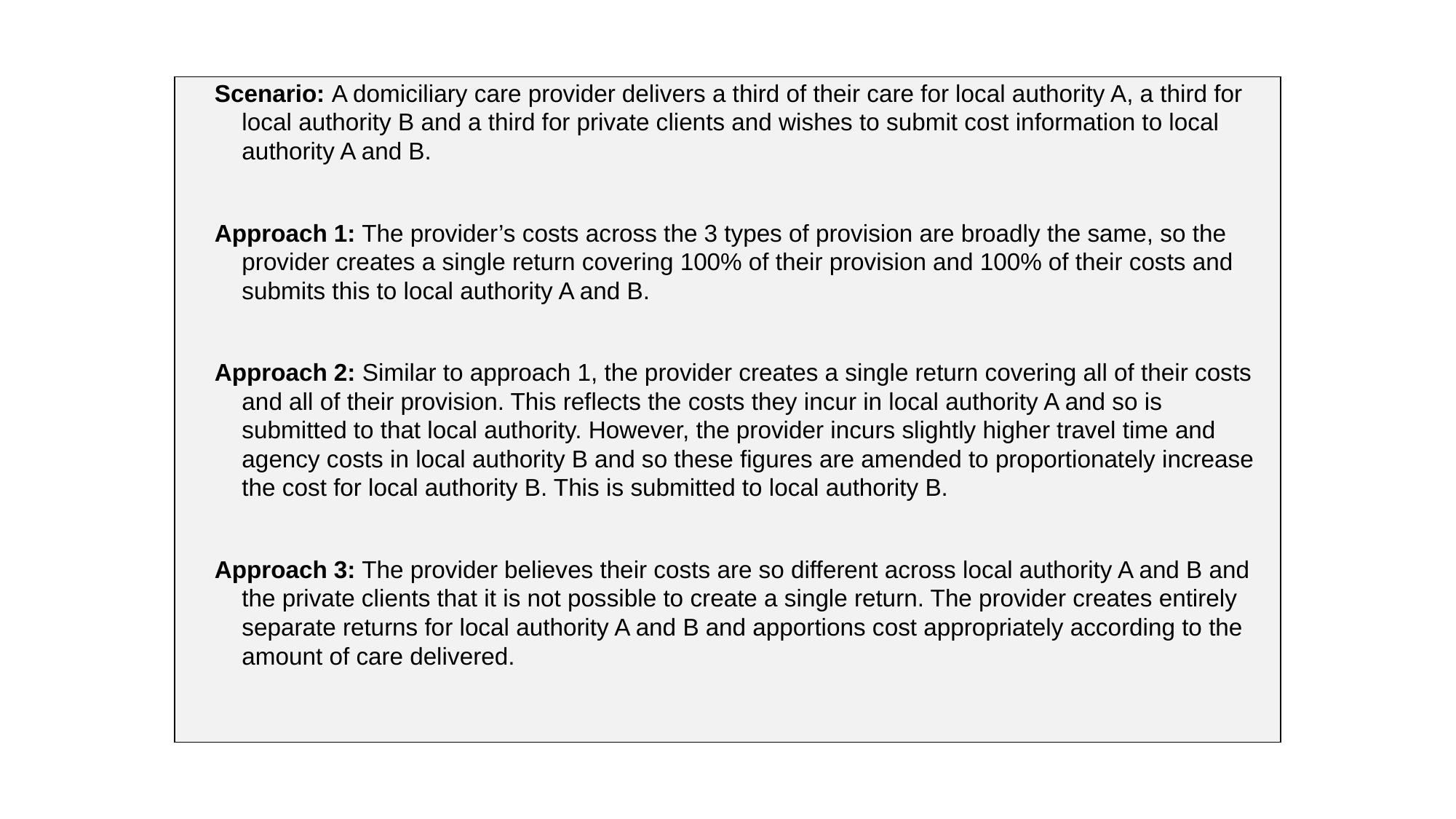

| Scenario: A domiciliary care provider delivers a third of their care for local authority A, a third for local authority B and a third for private clients and wishes to submit cost information to local authority A and B.   Approach 1: The provider’s costs across the 3 types of provision are broadly the same, so the provider creates a single return covering 100% of their provision and 100% of their costs and submits this to local authority A and B.   Approach 2: Similar to approach 1, the provider creates a single return covering all of their costs and all of their provision. This reflects the costs they incur in local authority A and so is submitted to that local authority. However, the provider incurs slightly higher travel time and agency costs in local authority B and so these figures are amended to proportionately increase the cost for local authority B. This is submitted to local authority B.   Approach 3: The provider believes their costs are so different across local authority A and B and the private clients that it is not possible to create a single return. The provider creates entirely separate returns for local authority A and B and apportions cost appropriately according to the amount of care delivered. |
| --- |